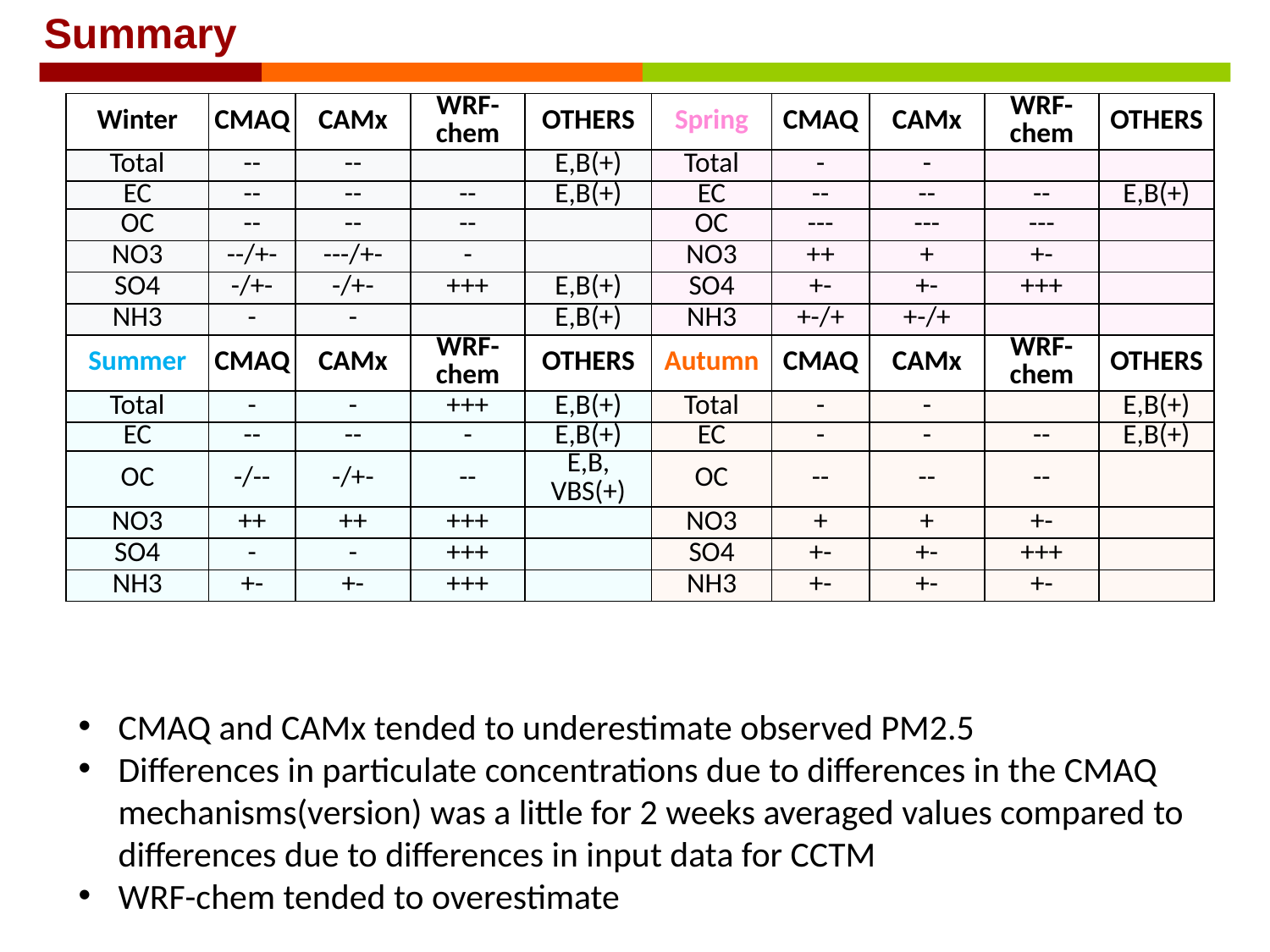

Summary
| Winter | CMAQ | CAMx | WRF-chem | OTHERS | Spring | CMAQ | CAMx | WRF-chem | OTHERS |
| --- | --- | --- | --- | --- | --- | --- | --- | --- | --- |
| Total | -- | -- |  | E,B(+) | Total | - | - |  |  |
| EC | -- | -- | -- | E,B(+) | EC | -- | -- | -- | E,B(+) |
| OC | -- | -- | -- |  | OC | --- | --- | --- |  |
| NO3 | --/+- | ---/+- | - |  | NO3 | ++ | + | +- |  |
| SO4 | -/+- | -/+- | +++ | E,B(+) | SO4 | +- | +- | +++ |  |
| NH3 | - | - |  | E,B(+) | NH3 | +-/+ | +-/+ |  |  |
| Summer | CMAQ | CAMx | WRF-chem | OTHERS | Autumn | CMAQ | CAMx | WRF-chem | OTHERS |
| Total | - | - | +++ | E,B(+) | Total | - | - |  | E,B(+) |
| EC | -- | -- | - | E,B(+) | EC | - | - | -- | E,B(+) |
| OC | -/-- | -/+- | -- | E,B, VBS(+) | OC | -- | -- | -- |  |
| NO3 | ++ | ++ | +++ |  | NO3 | + | + | +- |  |
| SO4 | - | - | +++ |  | SO4 | +- | +- | +++ |  |
| NH3 | +- | +- | +++ |  | NH3 | +- | +- | +- |  |
CMAQ and CAMx tended to underestimate observed PM2.5
Differences in particulate concentrations due to differences in the CMAQ mechanisms(version) was a little for 2 weeks averaged values compared to differences due to differences in input data for CCTM
WRF-chem tended to overestimate